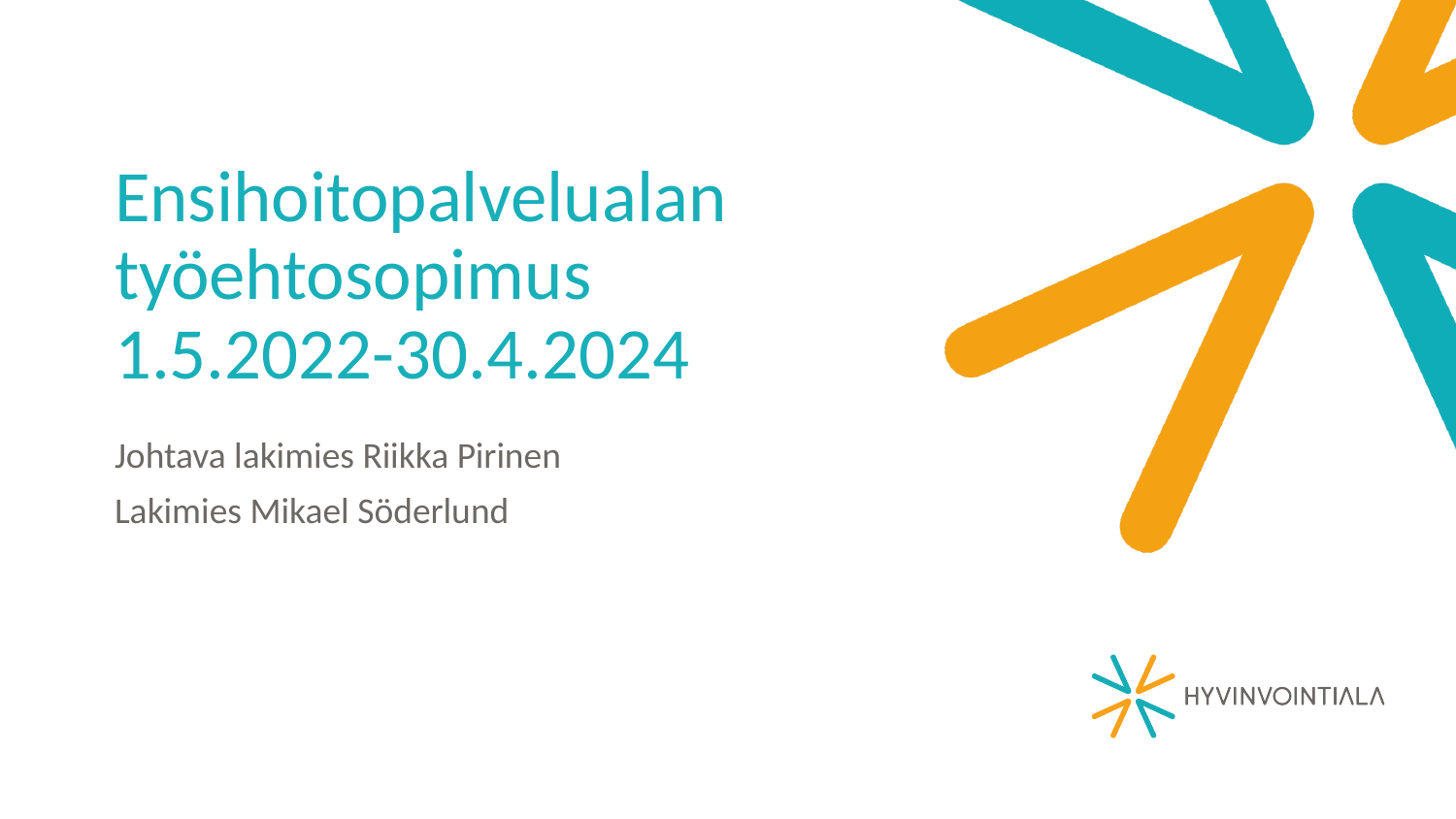

# Ensihoitopalvelualan työehtosopimus 1.5.2022-30.4.2024
Johtava lakimies Riikka Pirinen
Lakimies Mikael Söderlund